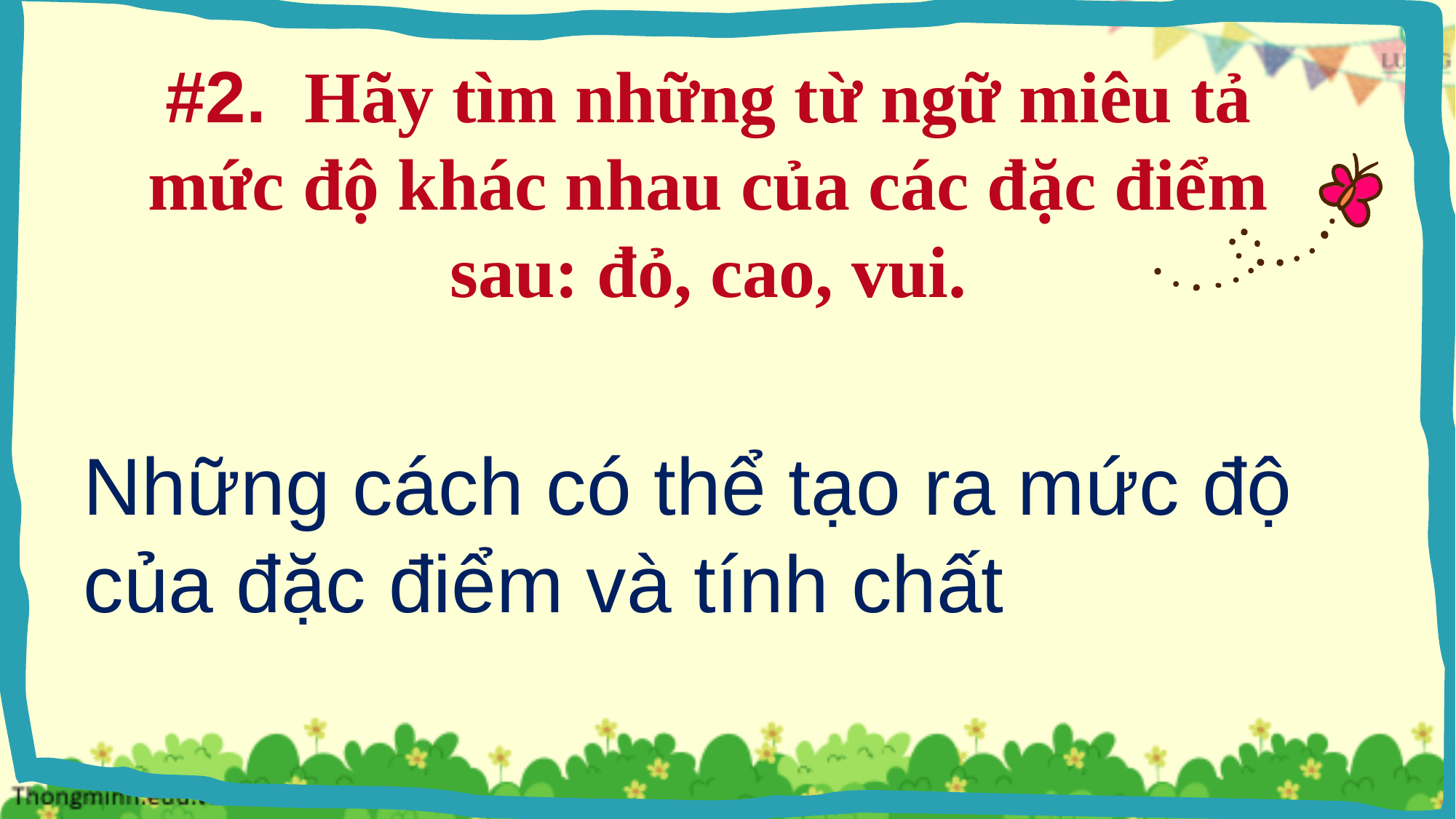

# #2.  Hãy tìm những từ ngữ miêu tả mức độ khác nhau của các đặc điểm sau: đỏ, cao, vui.

Những cách có thể tạo ra mức độ của đặc điểm và tính chất